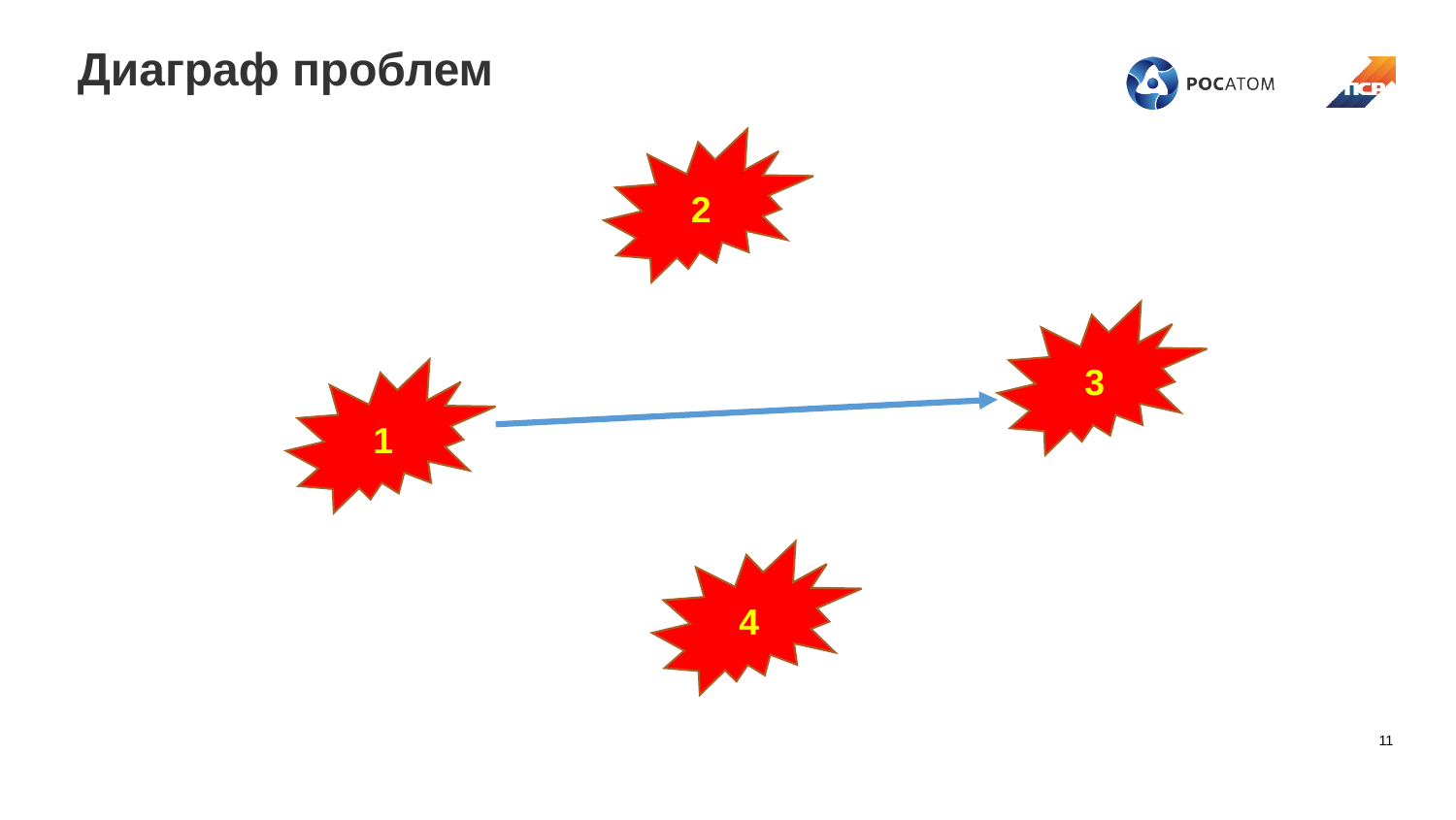

Диаграф проблем
2
3
1
4
11